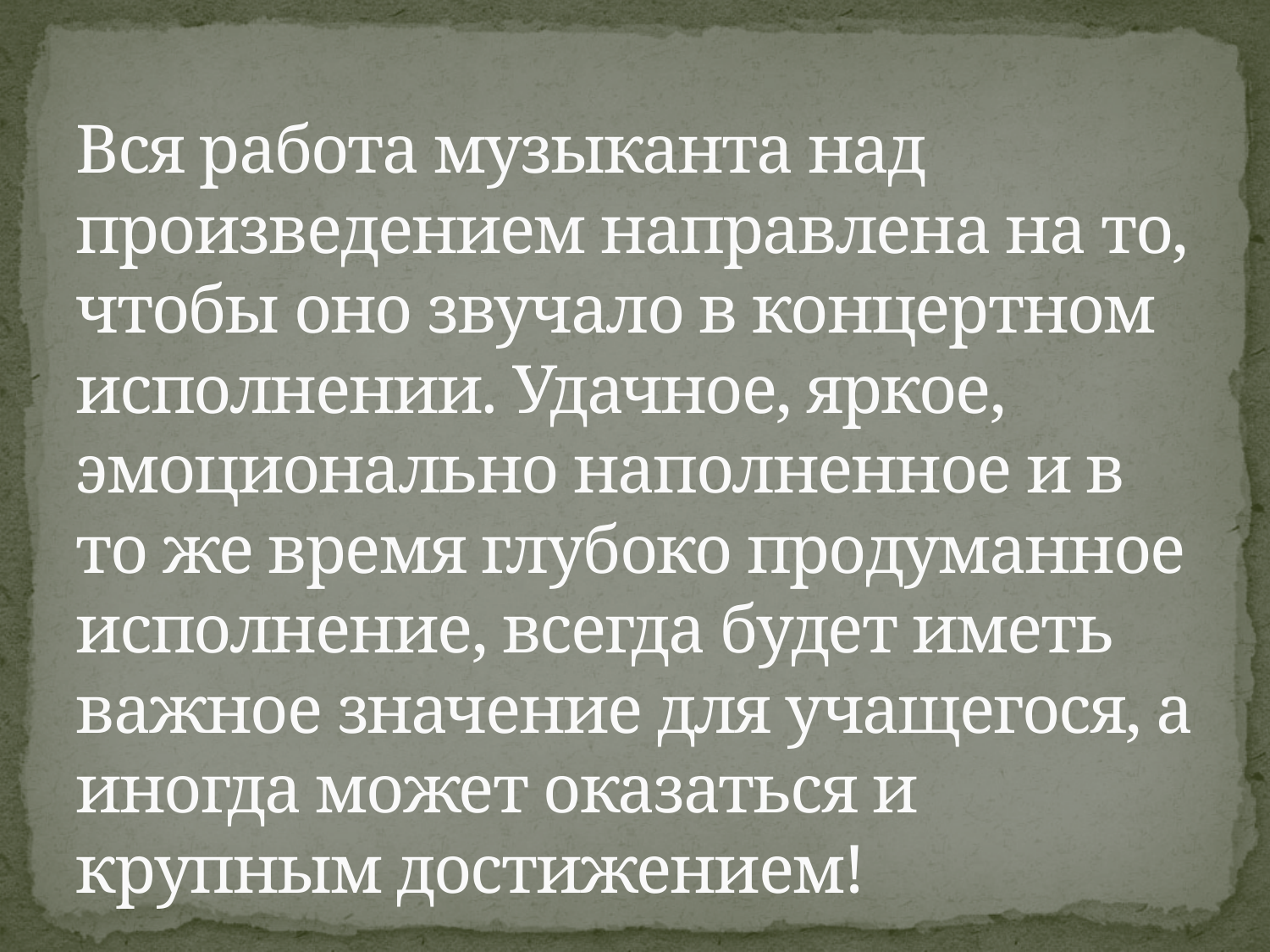

# Вся работа музыканта над произведением направлена на то, чтобы оно звучало в концертном исполнении. Удачное, яркое, эмоционально наполненное и в то же время глубоко продуманное исполнение, всегда будет иметь важное значение для учащегося, а иногда может оказаться и крупным достижением!